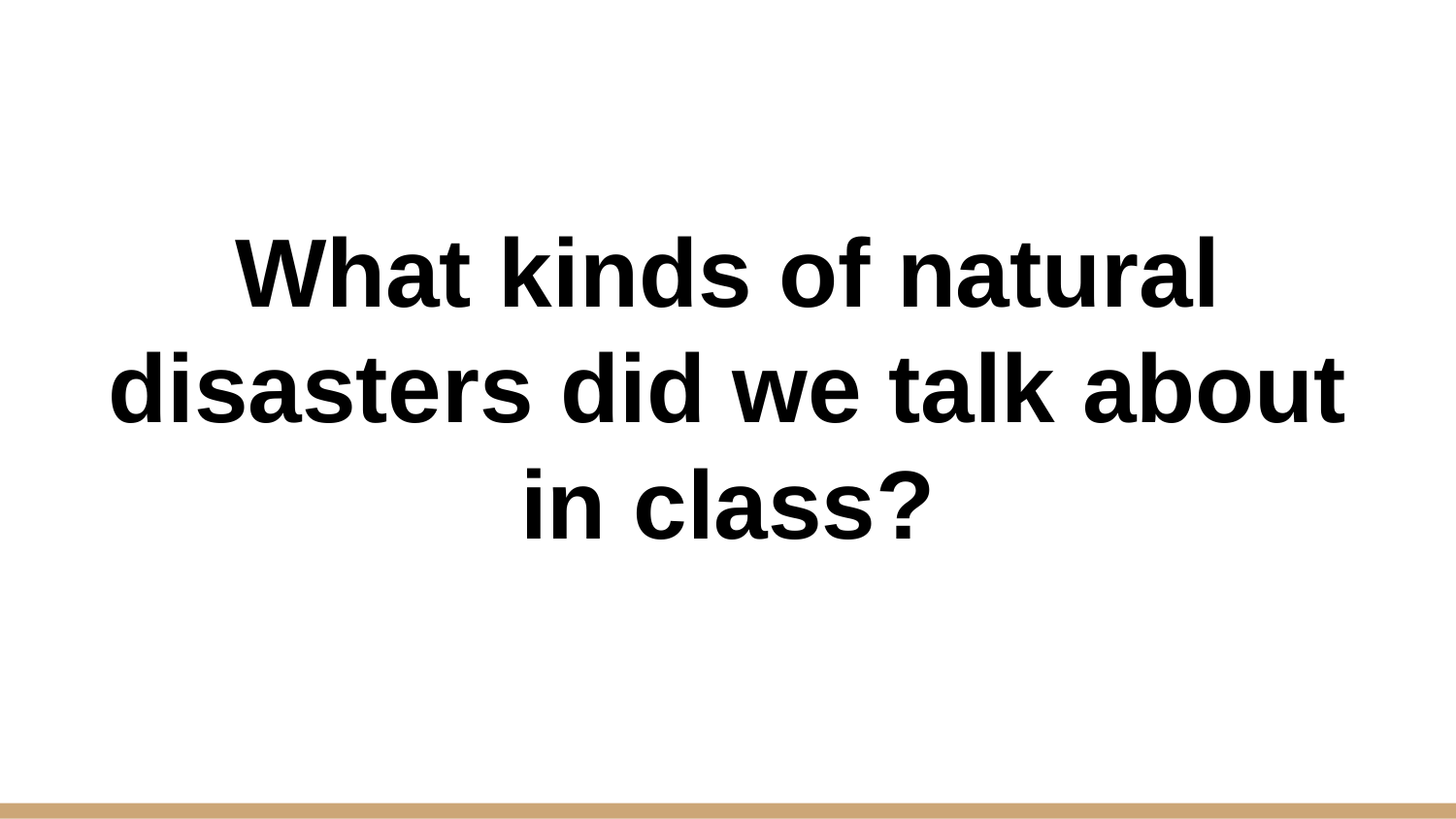

#
What kinds of natural disasters did we talk about in class?